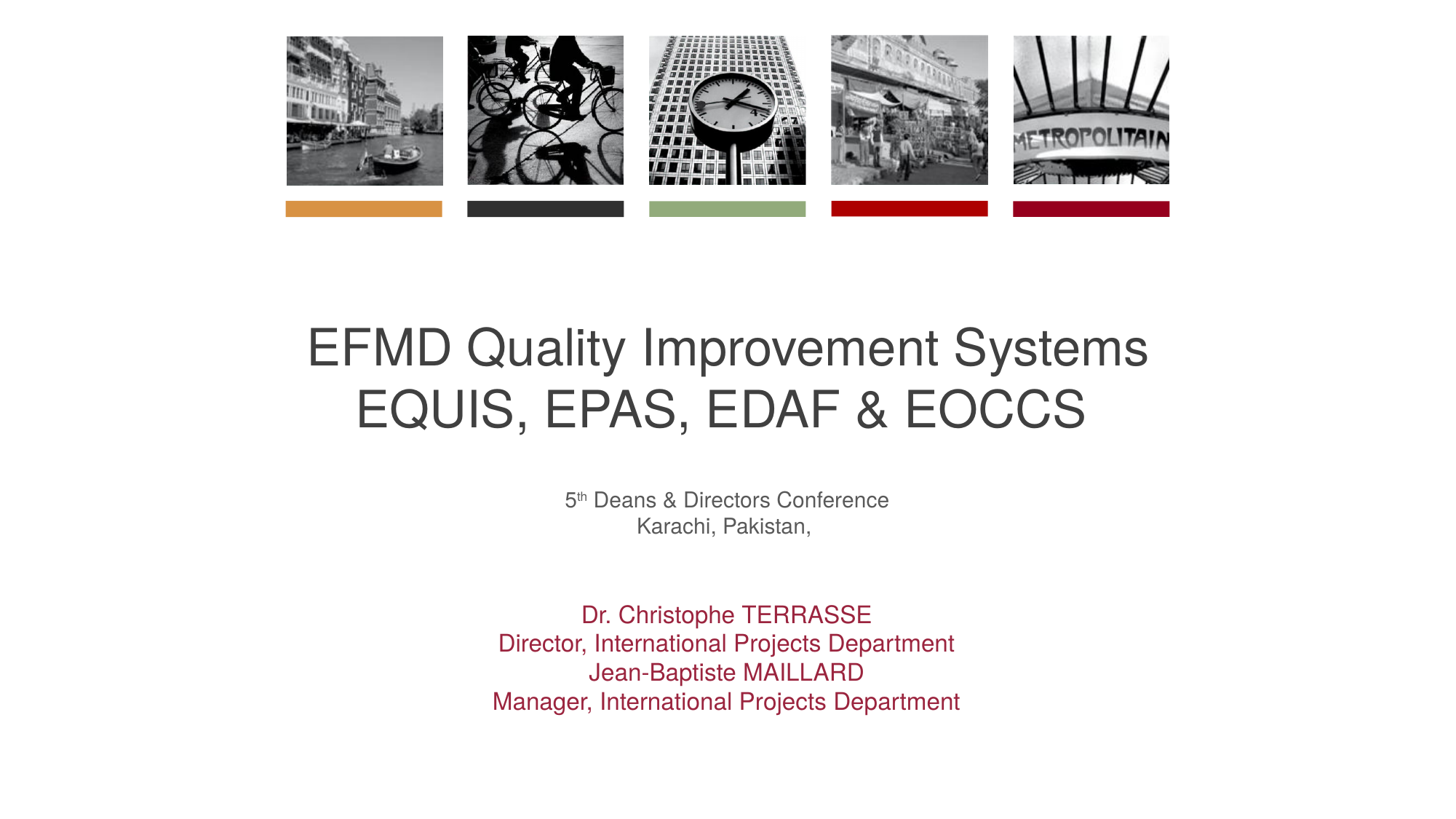

# EFMD Quality Improvement Systems EQUIS, EPAS, EDAF & EOCCS
5th Deans & Directors Conference
Karachi, Pakistan,
Dr. Christophe TERRASSE
Director, International Projects Department
Jean-Baptiste MAILLARD
Manager, International Projects Department